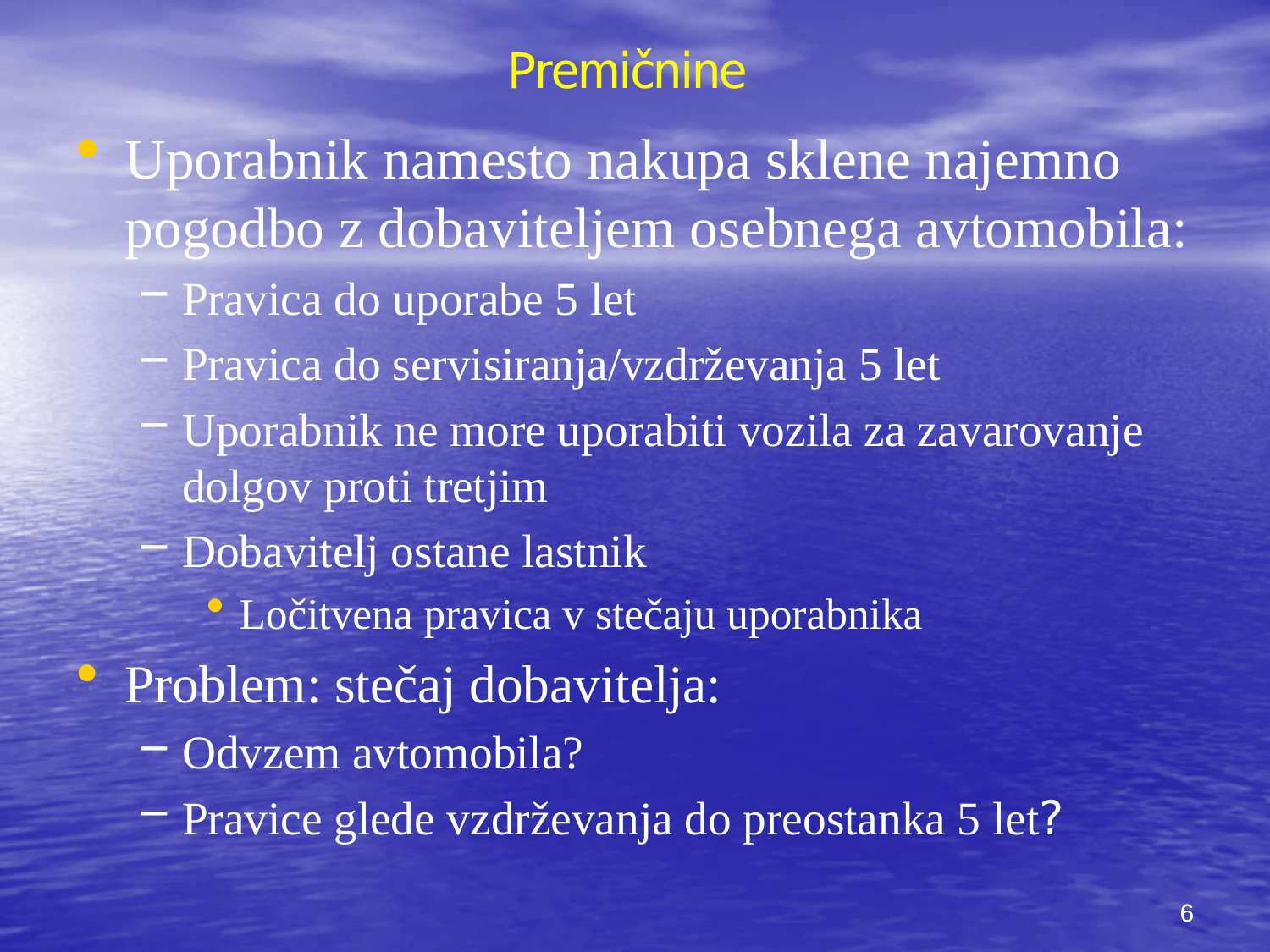

Premičnine
Uporabnik namesto nakupa sklene najemno pogodbo z dobaviteljem osebnega avtomobila:
Pravica do uporabe 5 let
Pravica do servisiranja/vzdrževanja 5 let
Uporabnik ne more uporabiti vozila za zavarovanje dolgov proti tretjim
Dobavitelj ostane lastnik
Ločitvena pravica v stečaju uporabnika
Problem: stečaj dobavitelja:
Odvzem avtomobila?
Pravice glede vzdrževanja do preostanka 5 let?

6
6